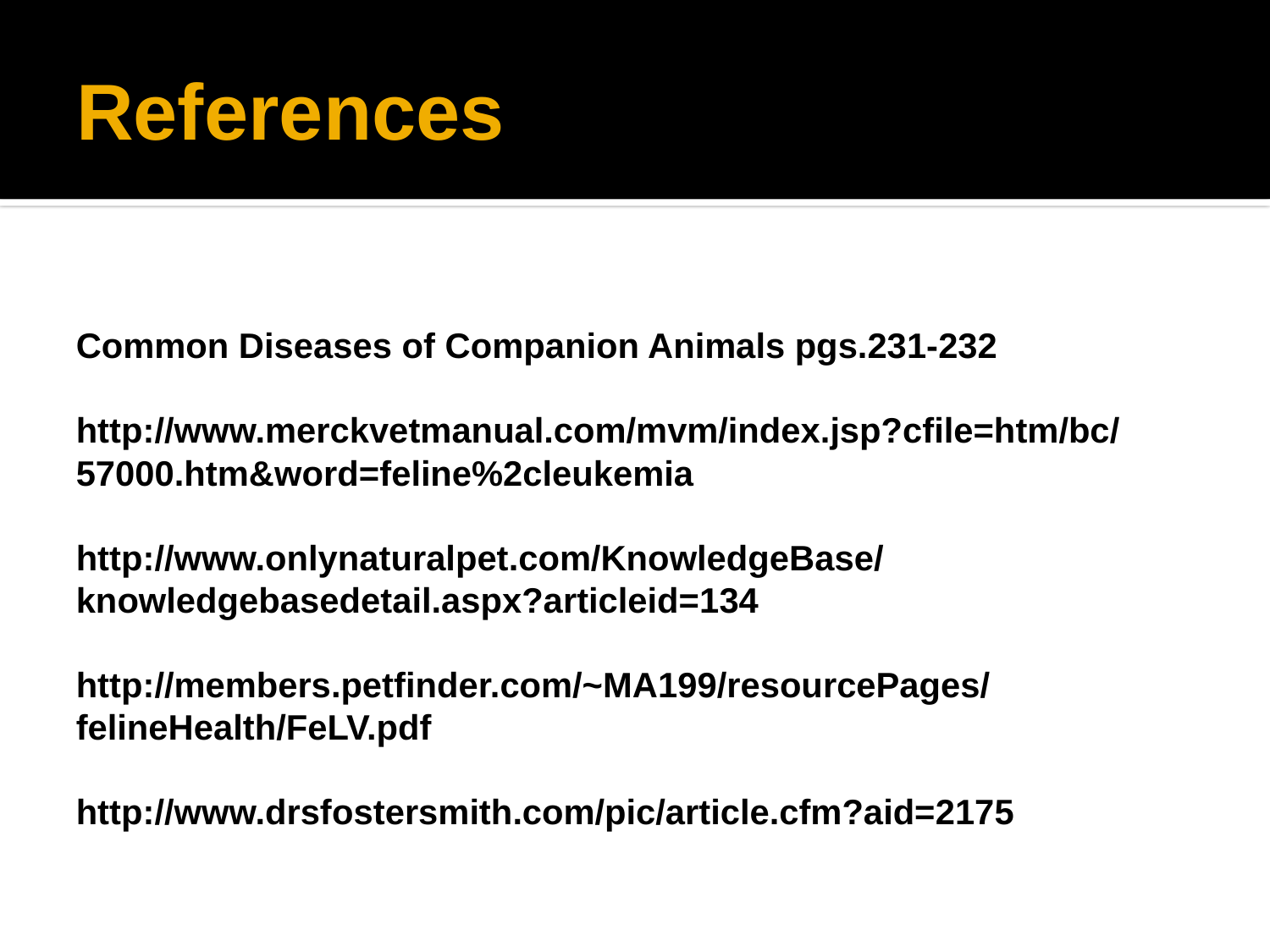

# References
Common Diseases of Companion Animals pgs.231-232

http://www.merckvetmanual.com/mvm/index.jsp?cfile=htm/bc/57000.htm&word=feline%2cleukemia

http://www.onlynaturalpet.com/KnowledgeBase/knowledgebasedetail.aspx?articleid=134

http://members.petfinder.com/~MA199/resourcePages/felineHealth/FeLV.pdf

http://www.drsfostersmith.com/pic/article.cfm?aid=2175